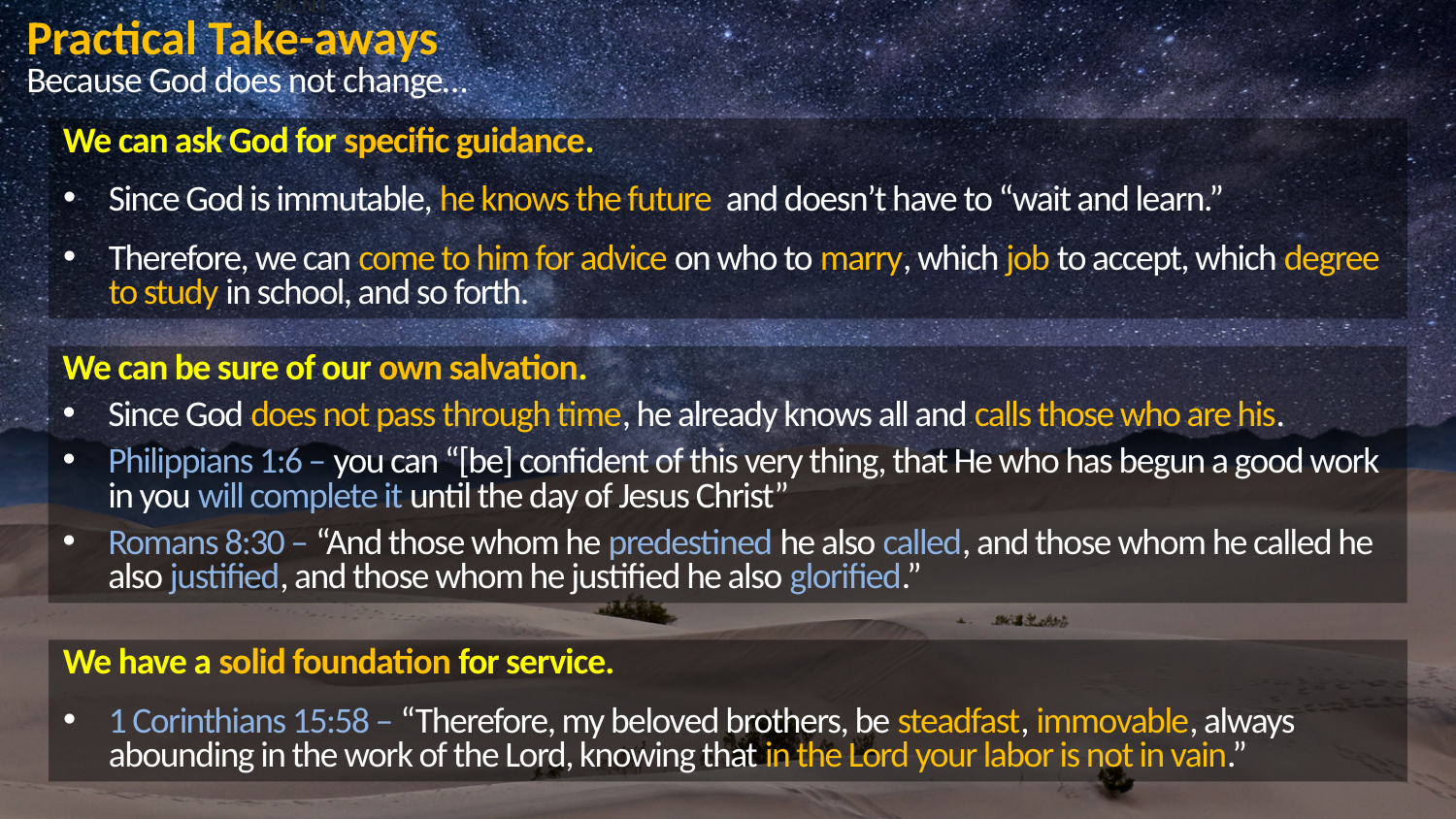

Practical Take-aways
Because God does not change…
We can ask God for specific guidance.
Since God is immutable, he knows the future  and doesn’t have to “wait and learn.”
Therefore, we can come to him for advice on who to marry, which job to accept, which degree to study in school, and so forth.

We can be sure of our own salvation.
Since God does not pass through time, he already knows all and calls those who are his.
Philippians 1:6 – you can “[be] confident of this very thing, that He who has begun a good work in you will complete it until the day of Jesus Christ”
Romans 8:30 – “And those whom he predestined he also called, and those whom he called he also justified, and those whom he justified he also glorified.”
We have a solid foundation for service.
1 Corinthians 15:58 – “Therefore, my beloved brothers, be steadfast, immovable, always abounding in the work of the Lord, knowing that in the Lord your labor is not in vain.”